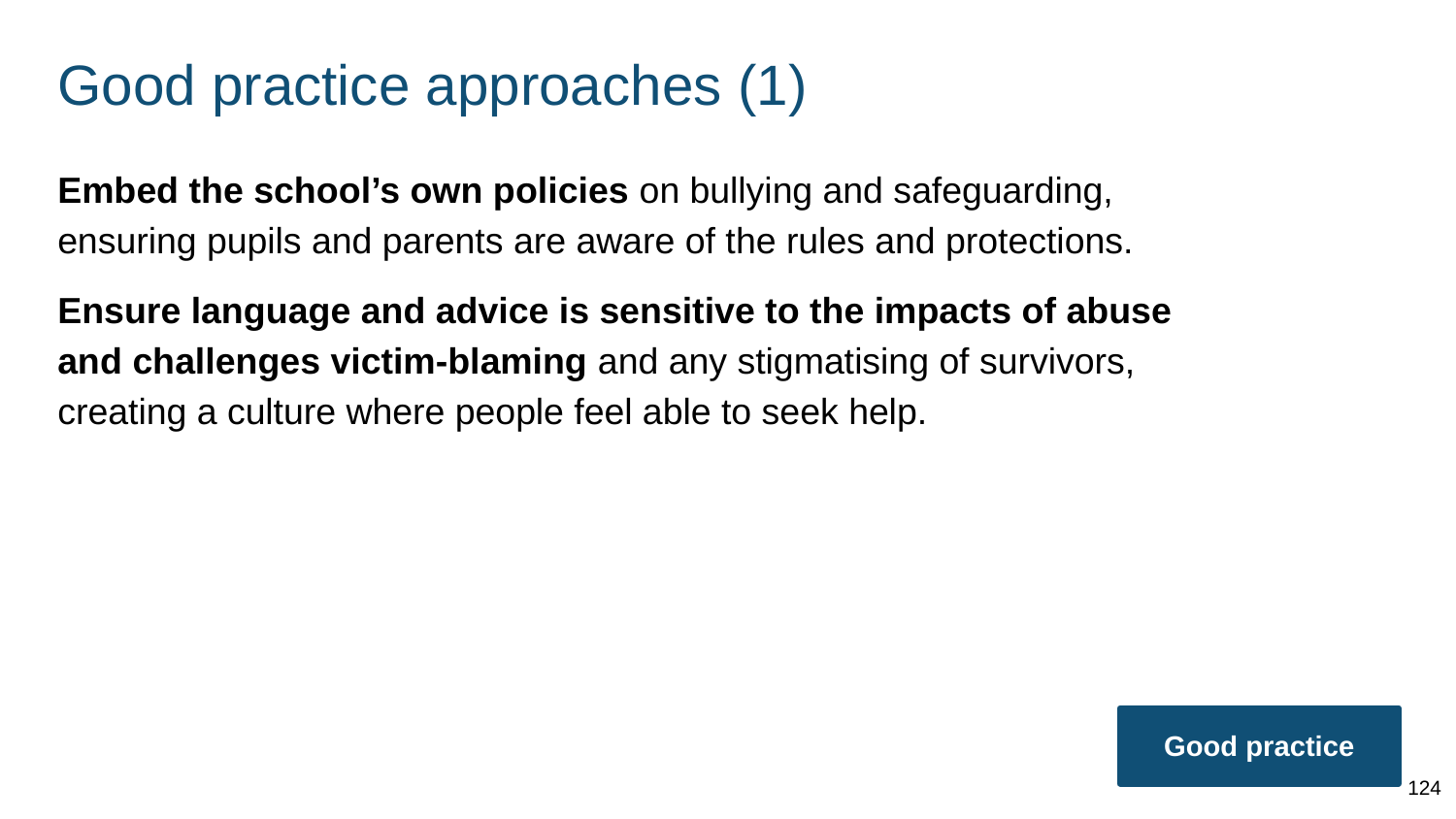

# Good practice approaches (1)

Embed the school’s own policies on bullying and safeguarding, ensuring pupils and parents are aware of the rules and protections.
Ensure language and advice is sensitive to the impacts of abuse and challenges victim-blaming and any stigmatising of survivors, creating a culture where people feel able to seek help.

Good practice
124